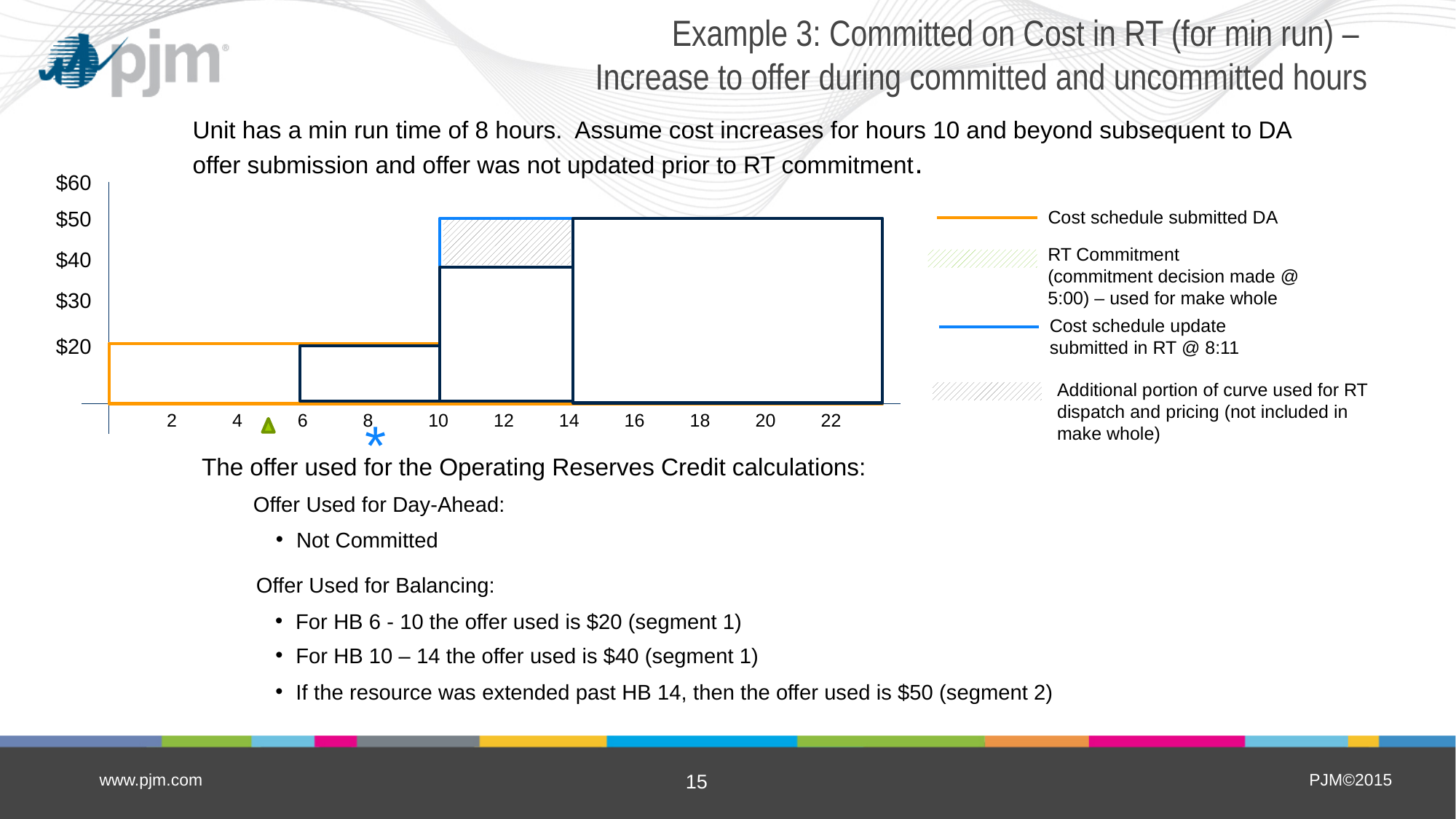

# Example 3: Committed on Cost in RT (for min run) – Increase to offer during committed and uncommitted hours
Unit has a min run time of 8 hours.  Assume cost increases for hours 10 and beyond subsequent to DA offer submission and offer was not updated prior to RT commitment.
$60
$50
Cost schedule submitted DA

RT Commitment
(commitment decision made @ 5:00) – used for make whole

$40

$30
Cost schedule update submitted in RT @ 8:11
$20
Additional portion of curve used for RT dispatch and pricing (not included in make whole)

2
4
6
8
10
12
14
16
18
20
22
*

The offer used for the Operating Reserves Credit calculations:
Offer Used for Day-Ahead:
Not Committed
Offer Used for Balancing:
For HB 6 - 10 the offer used is $20 (segment 1)
For HB 10 – 14 the offer used is $40 (segment 1)
If the resource was extended past HB 14, then the offer used is $50 (segment 2)
www.pjm.com